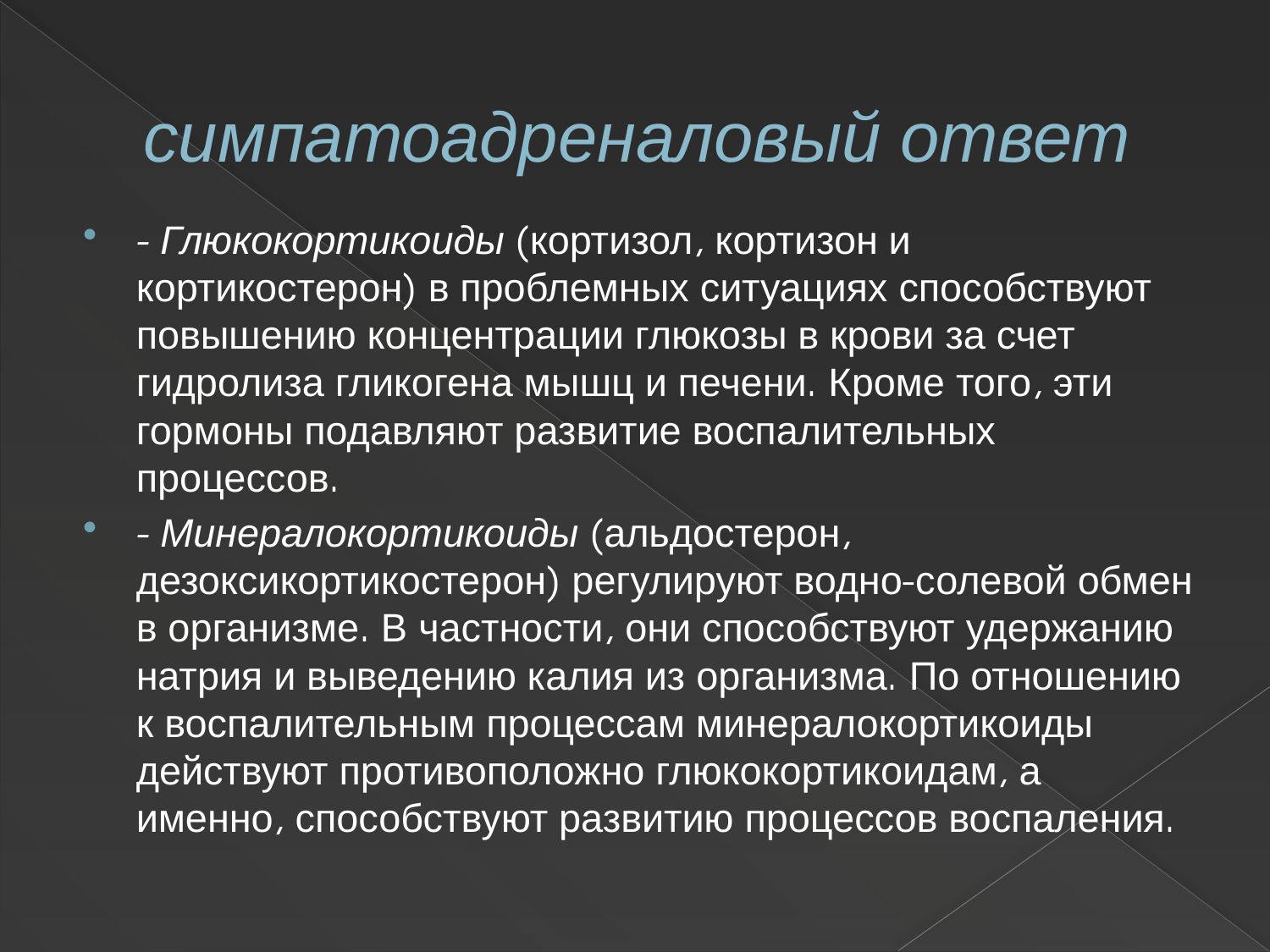

# симпатоадреналовый ответ
- Глюкокортикоиды (кортизол, кортизон и кортикостерон) в проблемных ситуациях способствуют повышению концентрации глюкозы в крови за счет гидролиза гликогена мышц и печени. Кроме того, эти гормоны подавляют развитие воспалительных процессов.
- Минералокортикоиды (альдостерон, дезоксикортикостерон) регулируют водно-солевой обмен в организме. В частности, они способствуют удержанию натрия и выведению калия из организма. По отношению к воспалительным процессам минералокортикоиды действуют противоположно глюкокортикоидам, а именно, способствуют развитию процессов воспаления.